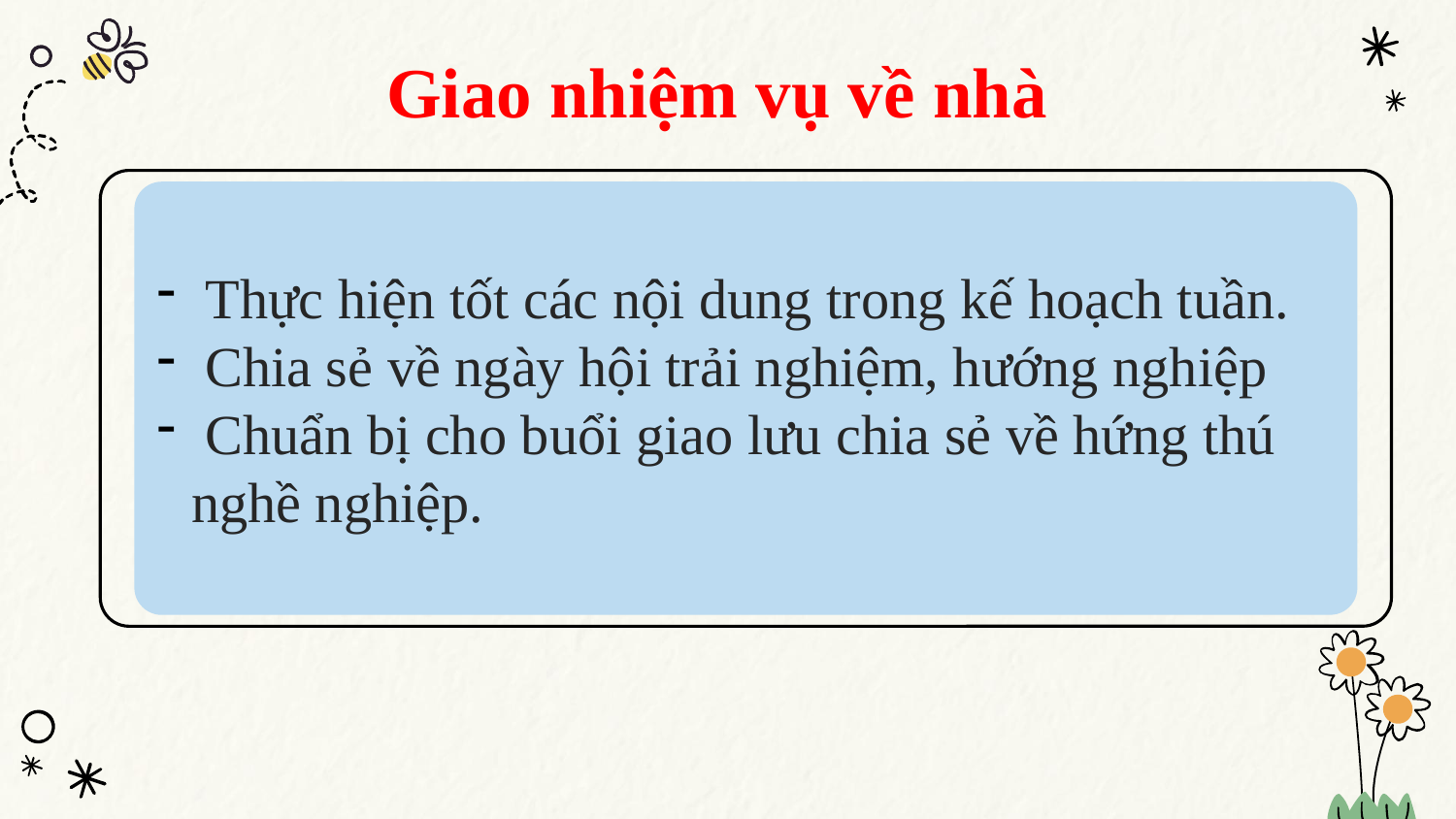

# Giao nhiệm vụ về nhà

 Thực hiện tốt các nội dung trong kế hoạch tuần.
 Chia sẻ về ngày hội trải nghiệm, hướng nghiệp
 Chuẩn bị cho buổi giao lưu chia sẻ về hứng thú nghề nghiệp.